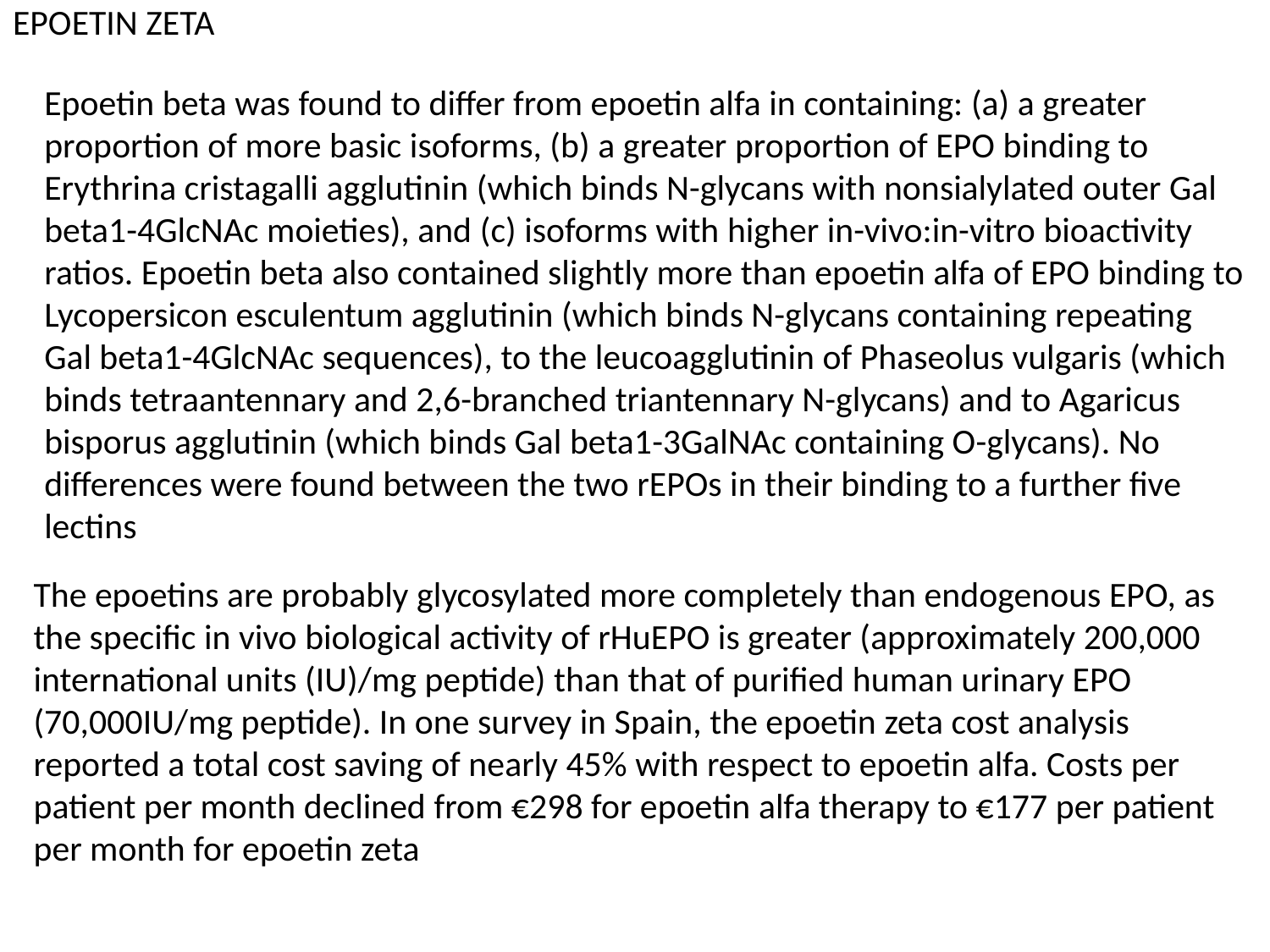

# EPOETIN ZETA
Epoetin beta was found to differ from epoetin alfa in containing: (a) a greater proportion of more basic isoforms, (b) a greater proportion of EPO binding to Erythrina cristagalli agglutinin (which binds N-glycans with nonsialylated outer Gal beta1-4GlcNAc moieties), and (c) isoforms with higher in-vivo:in-vitro bioactivity ratios. Epoetin beta also contained slightly more than epoetin alfa of EPO binding to Lycopersicon esculentum agglutinin (which binds N-glycans containing repeating Gal beta1-4GlcNAc sequences), to the leucoagglutinin of Phaseolus vulgaris (which binds tetraantennary and 2,6-branched triantennary N-glycans) and to Agaricus bisporus agglutinin (which binds Gal beta1-3GalNAc containing O-glycans). No differences were found between the two rEPOs in their binding to a further five lectins
The epoetins are probably glycosylated more completely than endogenous EPO, as the specific in vivo biological activity of rHuEPO is greater (approximately 200,000 international units (IU)/mg peptide) than that of purified human urinary EPO (70,000IU/mg peptide). In one survey in Spain, the epoetin zeta cost analysis reported a total cost saving of nearly 45% with respect to epoetin alfa. Costs per patient per month declined from €298 for epoetin alfa therapy to €177 per patient per month for epoetin zeta